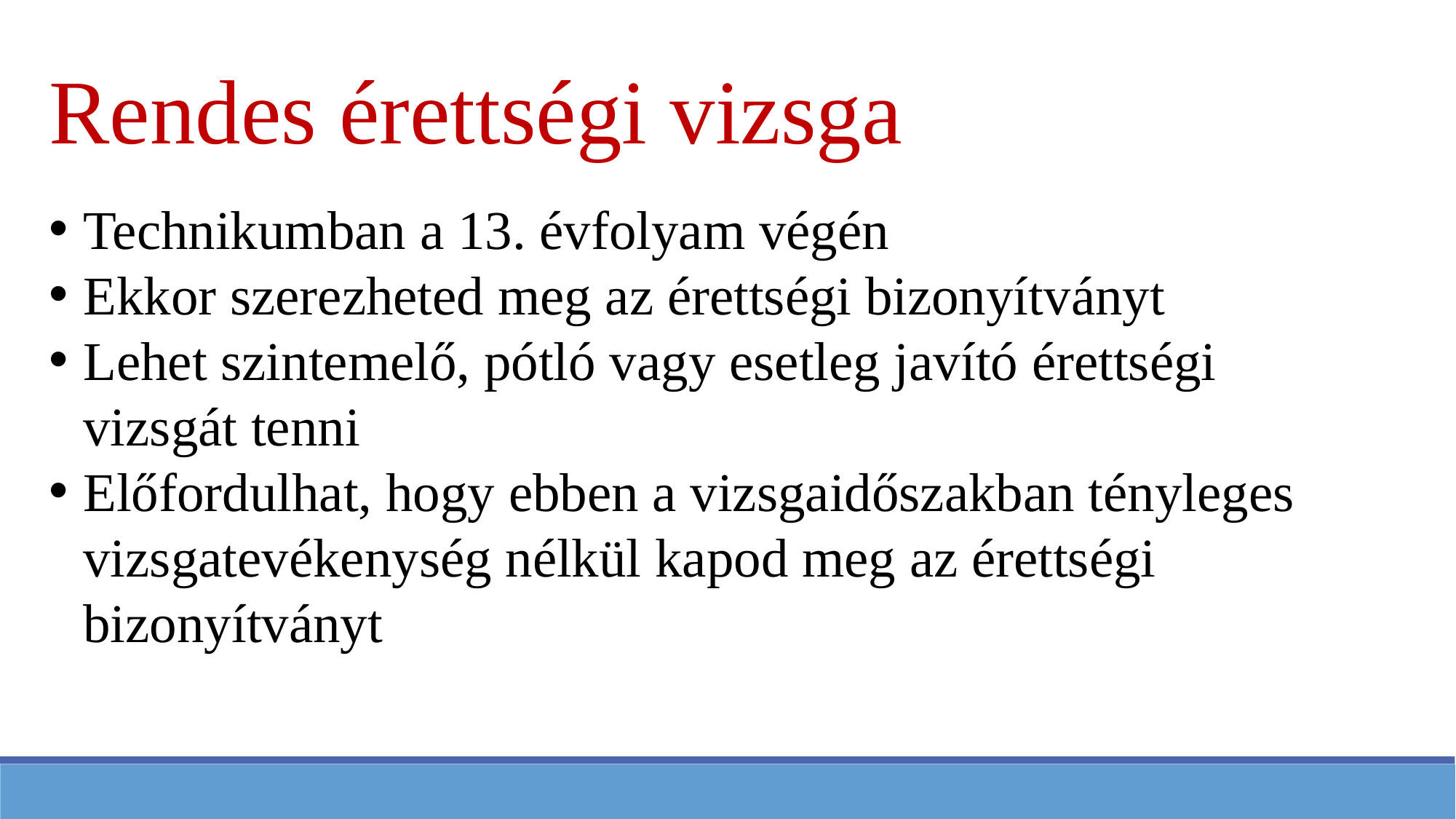

Rendes érettségi vizsga

Technikumban a 13. évfolyam végén
Ekkor szerezheted meg az érettségi bizonyítványt
Lehet szintemelő, pótló vagy esetleg javító érettségi vizsgát tenni
Előfordulhat, hogy ebben a vizsgaidőszakban tényleges vizsgatevékenység nélkül kapod meg az érettségi bizonyítványt